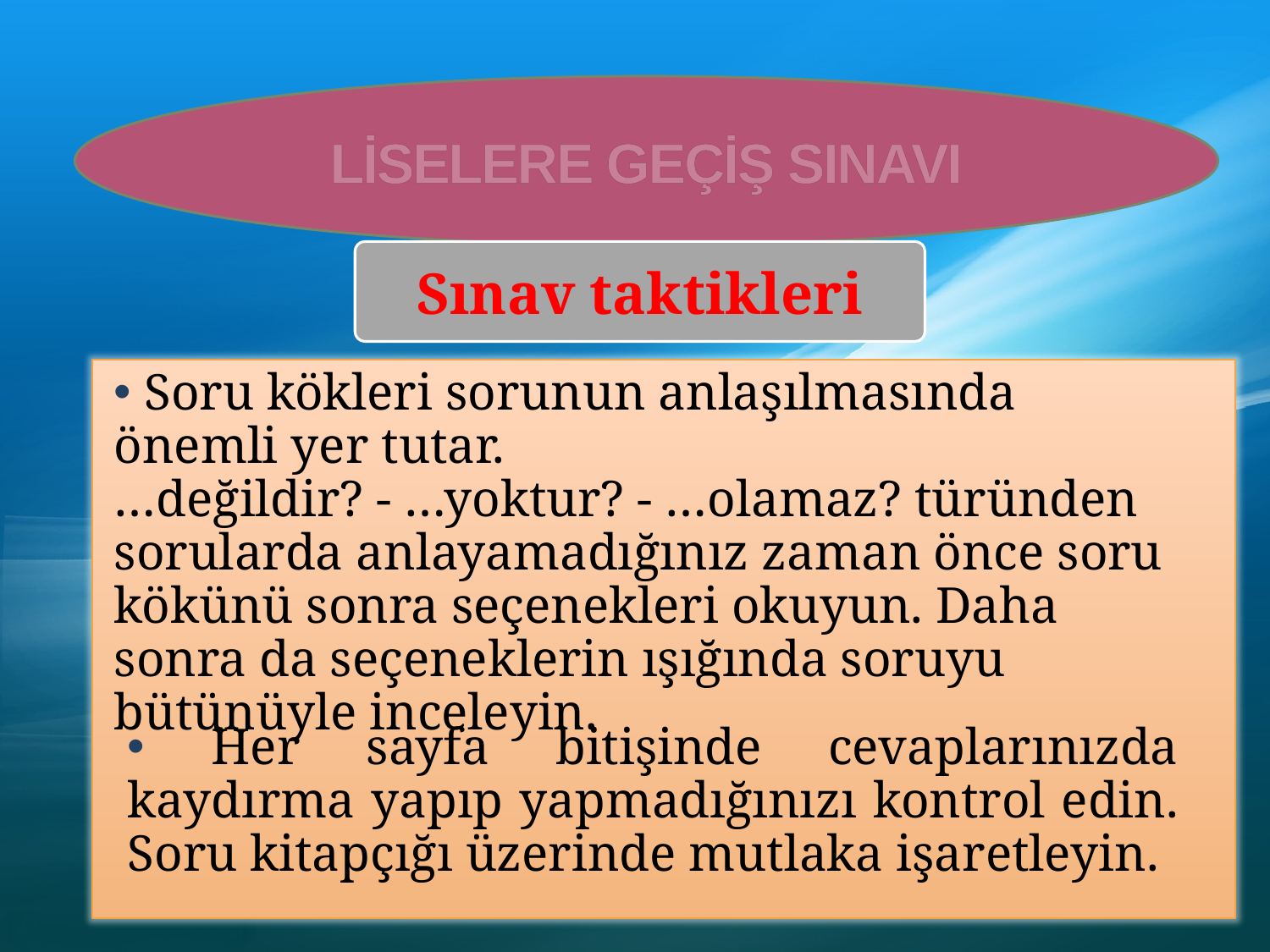

#
LİSELERE GEÇİŞ SINAVI

Sınav taktikleri

 Soru kökleri sorunun anlaşılmasında önemli yer tutar.
…değildir? - …yoktur? - …olamaz? türünden sorularda anlayamadığınız zaman önce soru kökünü sonra seçenekleri okuyun. Daha sonra da seçeneklerin ışığında soruyu bütünüyle inceleyin.
 Her sayfa bitişinde cevaplarınızda kaydırma yapıp yapmadığınızı kontrol edin. Soru kitapçığı üzerinde mutlaka işaretleyin.